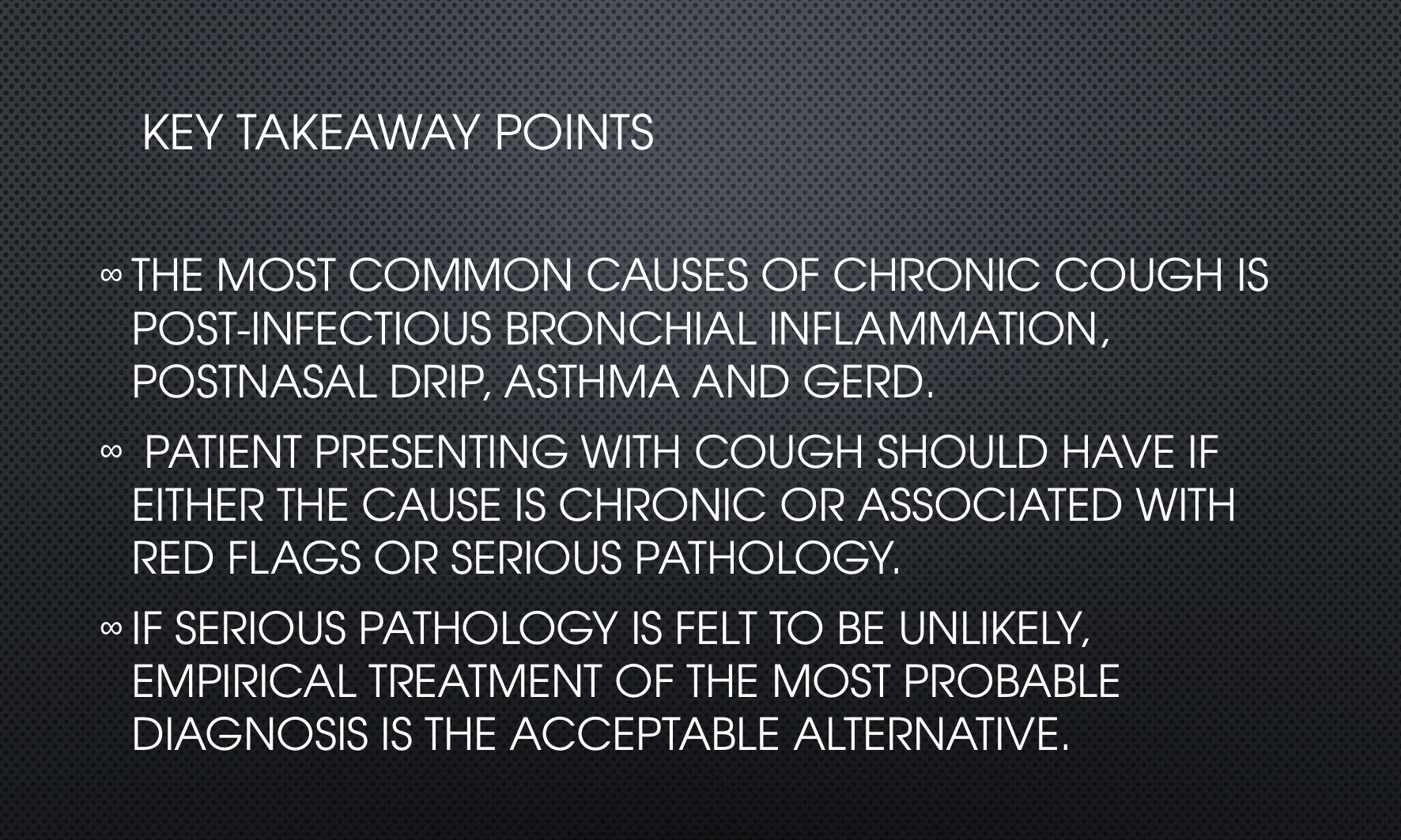

# Key takeaway points
The most common causes of chronic cough is post-infectious Bronchial inflammation, postnasal drip, asthma and GERD.
 Patient presenting with cough should have if either the cause is chronic or associated with red flags or serious pathology.
If serious pathology is felt to be unlikely, empirical treatment of the most probable diagnosis is the acceptable alternative.